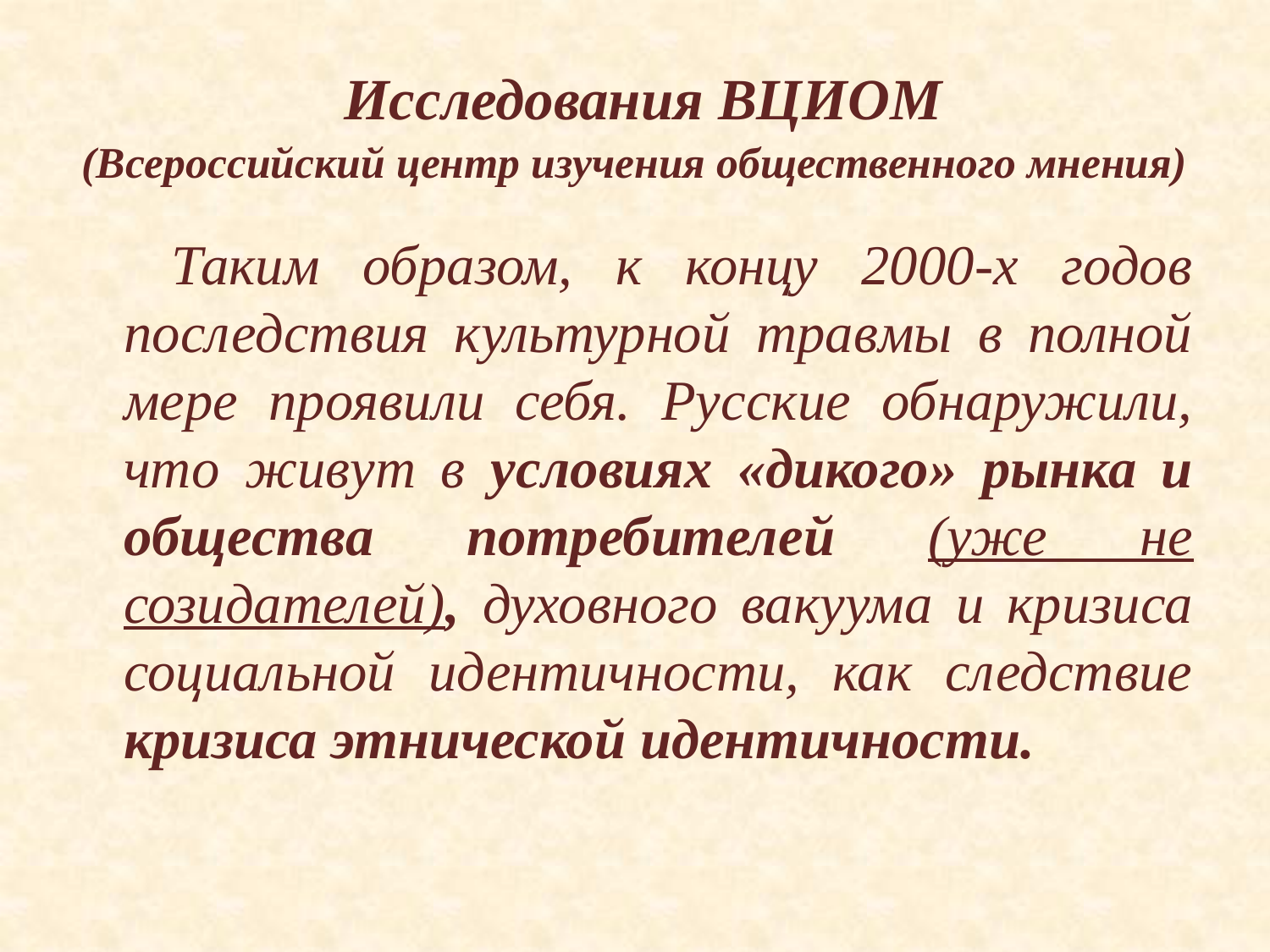

# Исследования ВЦИОМ (Всероссийский центр изучения общественного мнения)
Таким образом, к концу 2000-х годов последствия культурной травмы в полной мере проявили себя. Русские обнаружили, что живут в условиях «дикого» рынка и общества потребителей (уже не созидателей), духовного вакуума и кризиса социальной идентичности, как следствие кризиса этнической идентичности.